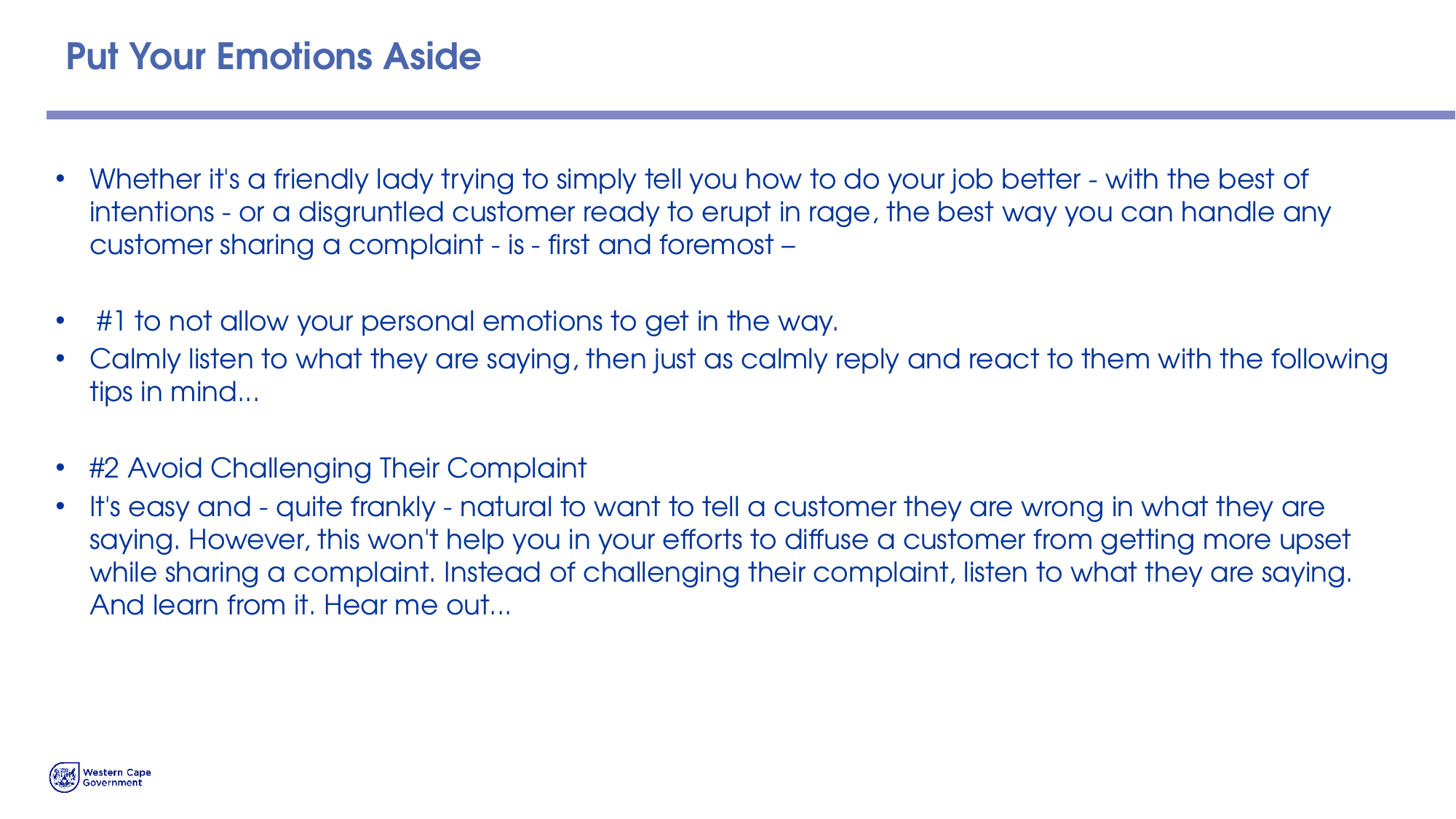

# Put Your Emotions Aside

Whether it's a friendly lady trying to simply tell you how to do your job better - with the best of intentions - or a disgruntled customer ready to erupt in rage, the best way you can handle any customer sharing a complaint - is - first and foremost –

 #1 to not allow your personal emotions to get in the way.
Calmly listen to what they are saying, then just as calmly reply and react to them with the following tips in mind...

#2 Avoid Challenging Their Complaint
It's easy and - quite frankly - natural to want to tell a customer they are wrong in what they are saying. However, this won't help you in your efforts to diffuse a customer from getting more upset while sharing a complaint. Instead of challenging their complaint, listen to what they are saying. And learn from it. Hear me out...